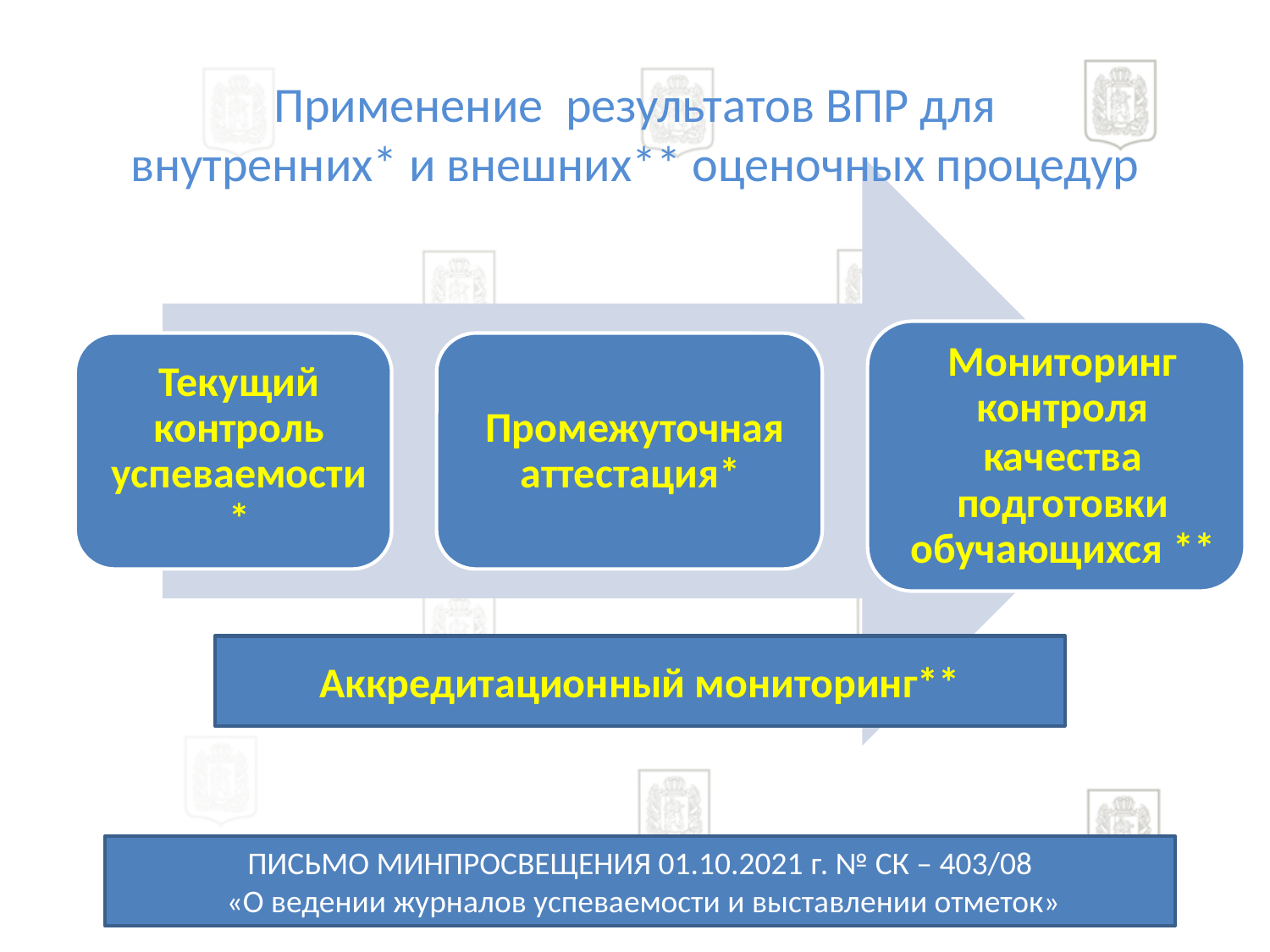

Применение  результатов ВПР для
внутренних* и внешних** оценочных процедур

Текущий контроль успеваемости*
Промежуточная аттестация*
Мониторинг контроля качества подготовки обучающихся **
Аккредитационный мониторинг**
ПИСЬМО МИНПРОСВЕЩЕНИЯ 01.10.2021 г. № СК – 403/08
 «О ведении журналов успеваемости и выставлении отметок»